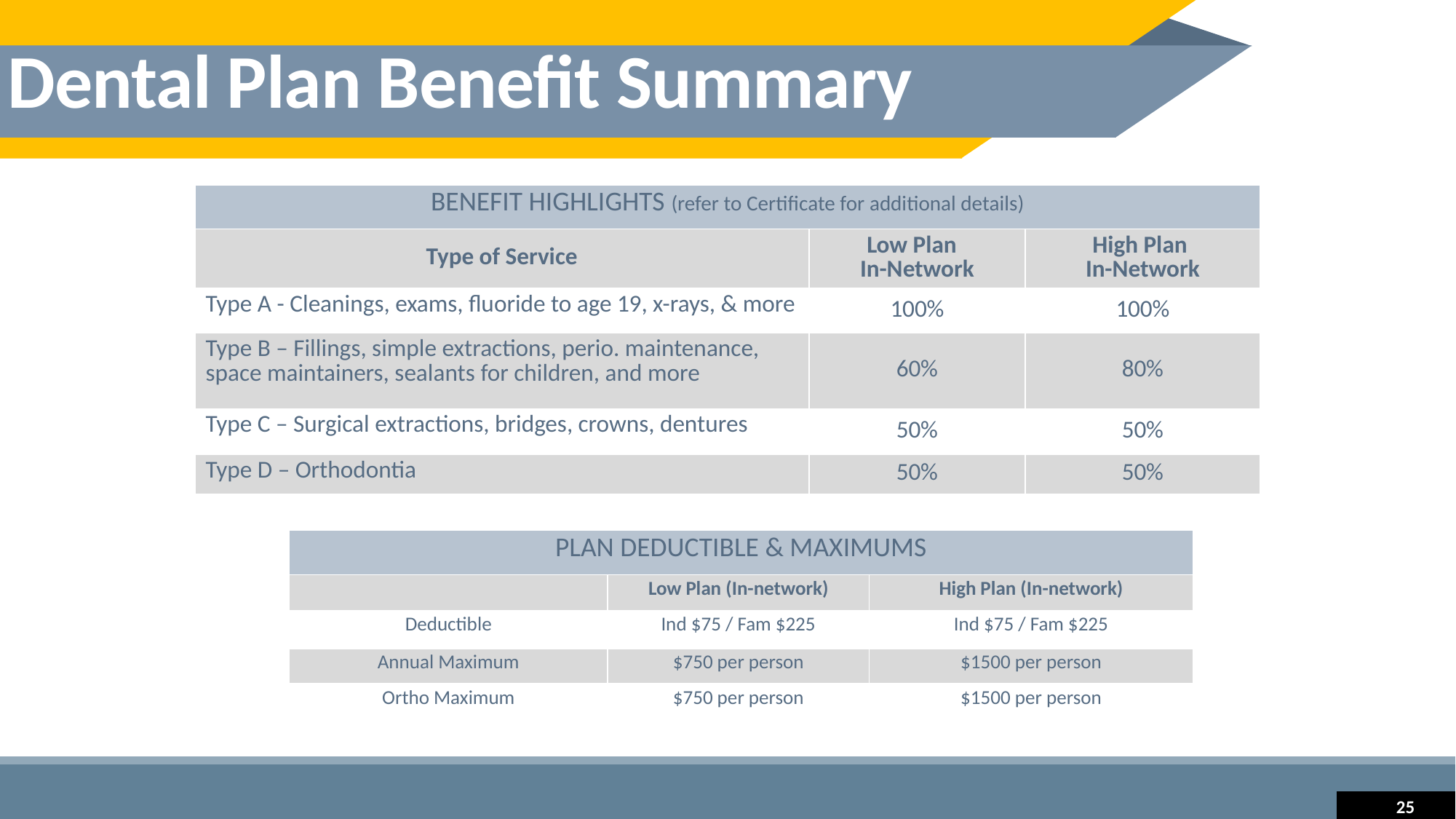

Dental Plan Benefit Summary
| BENEFIT HIGHLIGHTS (refer to Certificate for additional details) |  |  |
| --- | --- | --- |
| Type of Service | Low Plan In-Network | High Plan In-Network |
| Type A - Cleanings, exams, fluoride to age 19, x-rays, & more | 100% | 100% |
| Type B – Fillings, simple extractions, perio. maintenance, space maintainers, sealants for children, and more | 60% | 80% |
| Type C – Surgical extractions, bridges, crowns, dentures | 50% | 50% |
| Type D – Orthodontia | 50% | 50% |
| PLAN DEDUCTIBLE & MAXIMUMS |  |  |
| --- | --- | --- |
|  | Low Plan (In-network) | High Plan (In-network) |
| Deductible | Ind $75 / Fam $225 | Ind $75 / Fam $225 |
| Annual Maximum | $750 per person | $1500 per person |
| Ortho Maximum | $750 per person | $1500 per person |
25